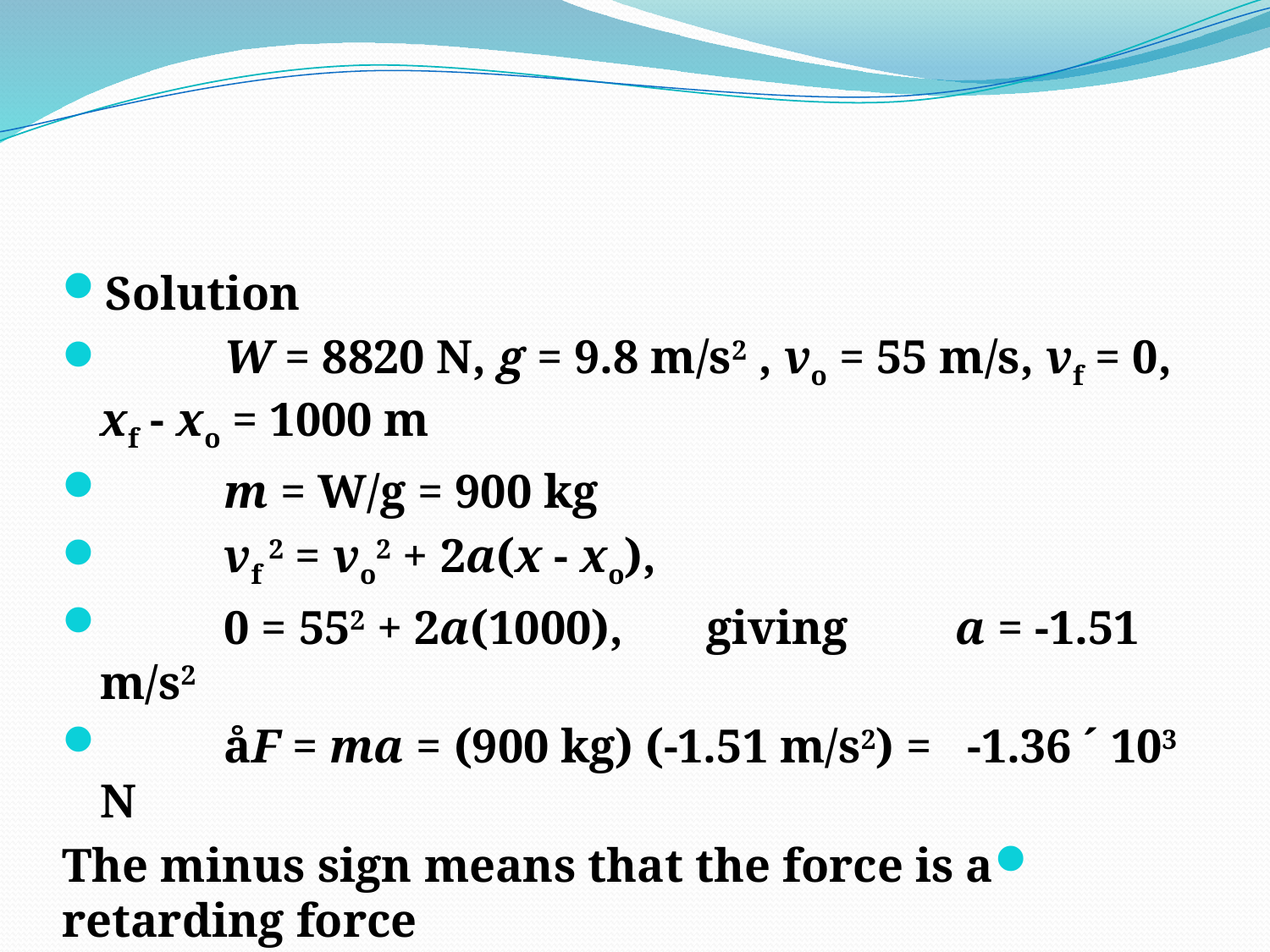

#
Solution
          W = 8820 N, g = 9.8 m/s2 , vo = 55 m/s, vf = 0, xf - xo = 1000 m
          m = W/g = 900 kg
          vf 2 = vo2 + 2a(x - xo),
          0 = 552 + 2a(1000),       giving         a = -1.51 m/s2
          åF = ma = (900 kg) (-1.51 m/s2) =   -1.36 ´ 103 N
The minus sign means that the force is a retarding force